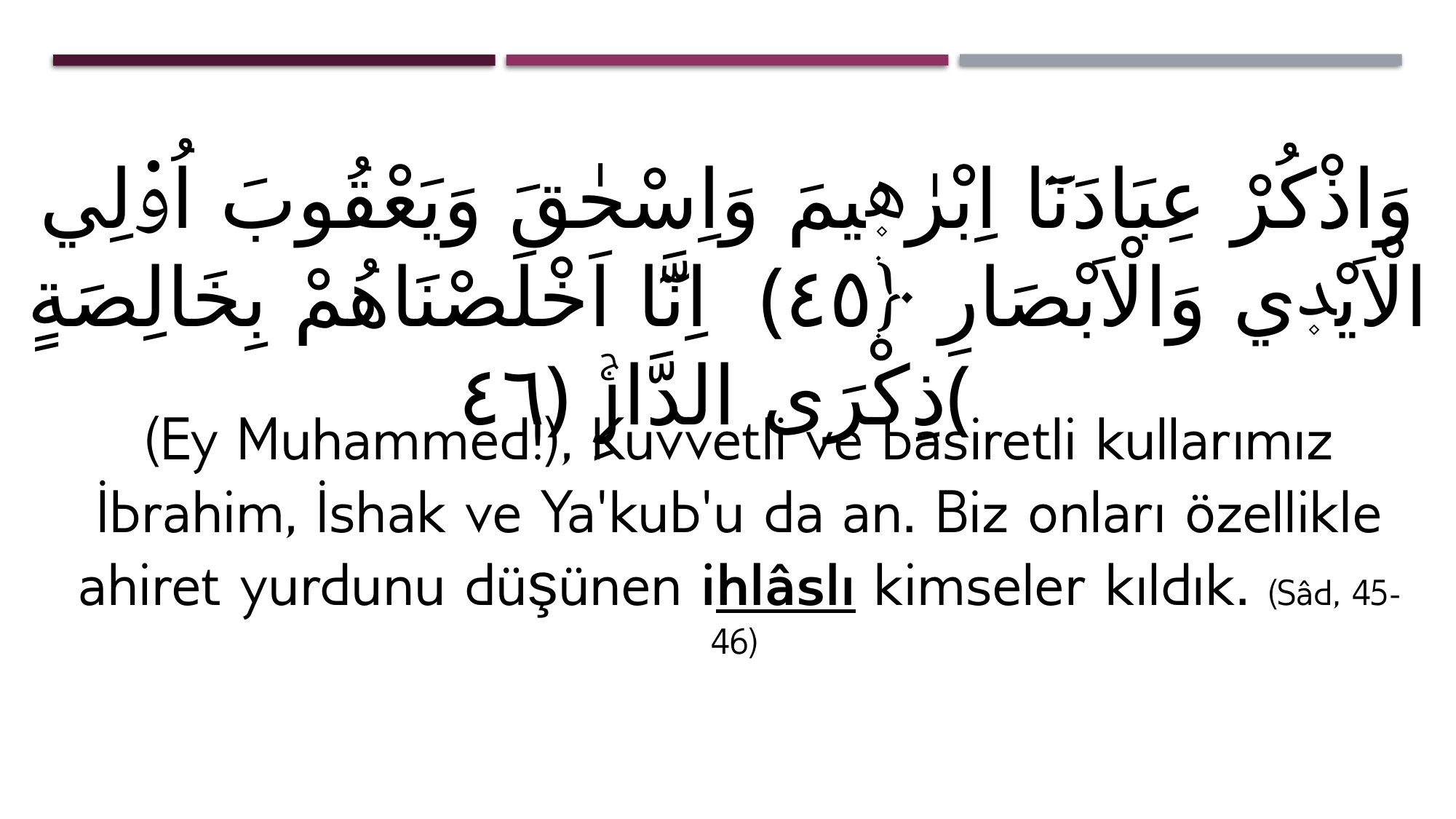

وَاذْكُرْ عِبَادَنَٓا اِبْرٰه۪يمَ وَاِسْحٰقَ وَيَعْقُوبَ اُو۬لِي الْاَيْد۪ي وَالْاَبْصَارِ ﴿٤٥﴾  اِنَّٓا اَخْلَصْنَاهُمْ بِخَالِصَةٍ ذِكْرَى الدَّارِۚ ﴿٤٦﴾
(Ey Muhammed!), Kuvvetli ve basiretli kullarımız İbrahim, İshak ve Ya'kub'u da an. Biz onları özellikle ahiret yurdunu düşünen ihlâslı kimseler kıldık. (Sâd, 45-46)